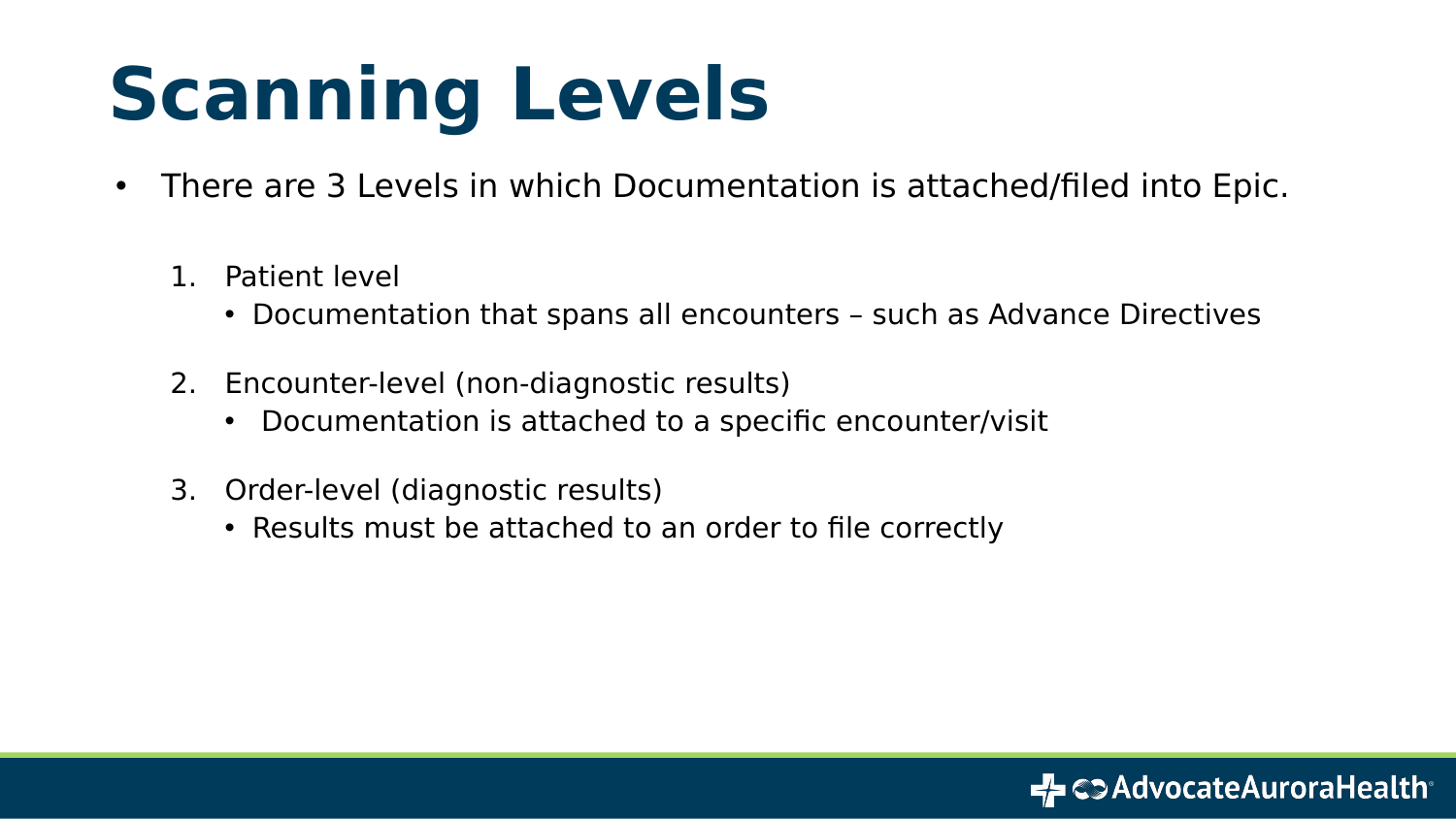

# Scanning Levels
There are 3 Levels in which Documentation is attached/filed into Epic.

Patient level
Documentation that spans all encounters – such as Advance Directives
Encounter-level (non-diagnostic results)
 Documentation is attached to a specific encounter/visit
Order-level (diagnostic results)
Results must be attached to an order to file correctly